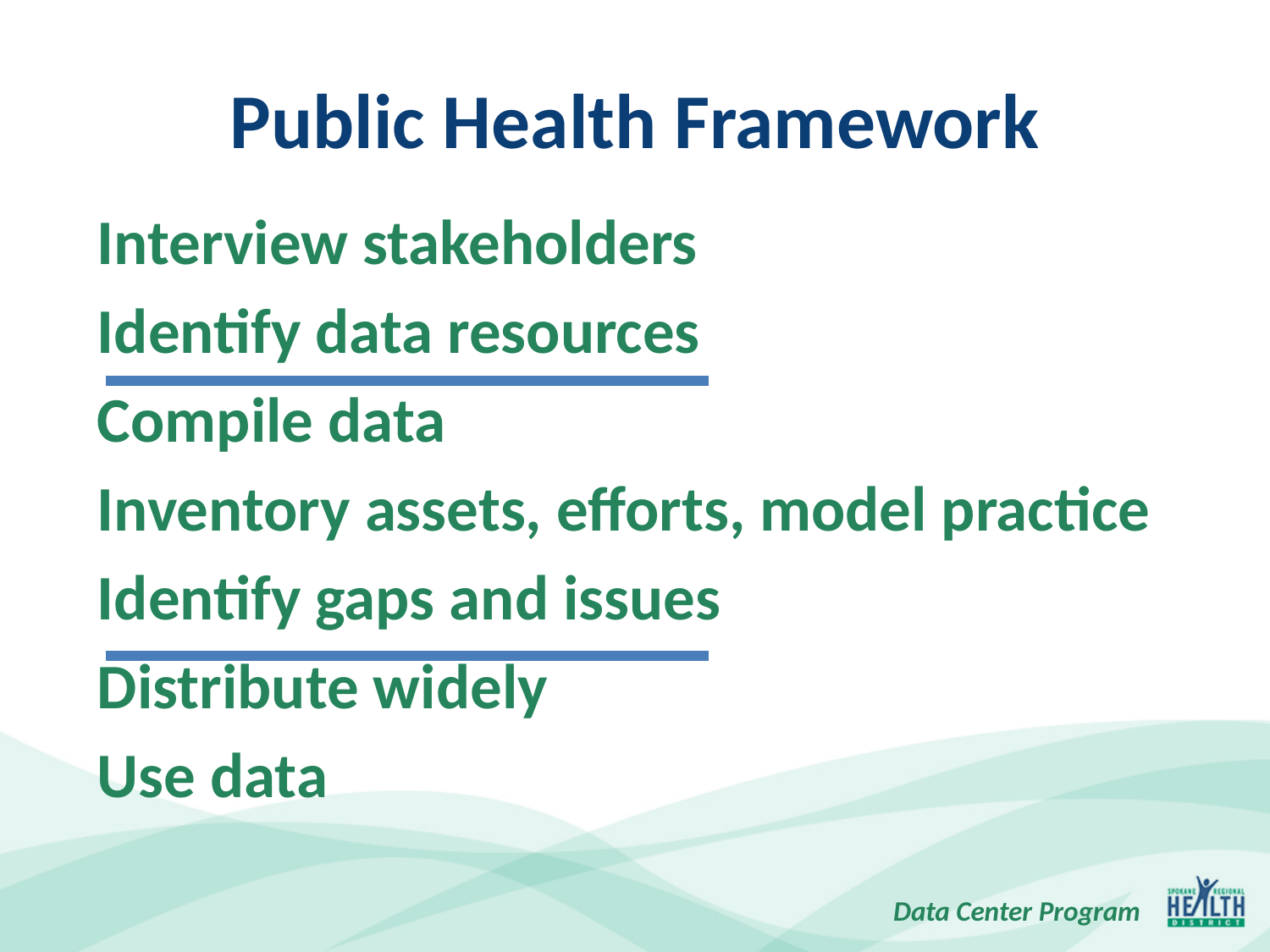

# Public Health Framework
Interview stakeholders
Identify data resources
Compile data
Inventory assets, efforts, model practice
Identify gaps and issues
Distribute widely
Use data